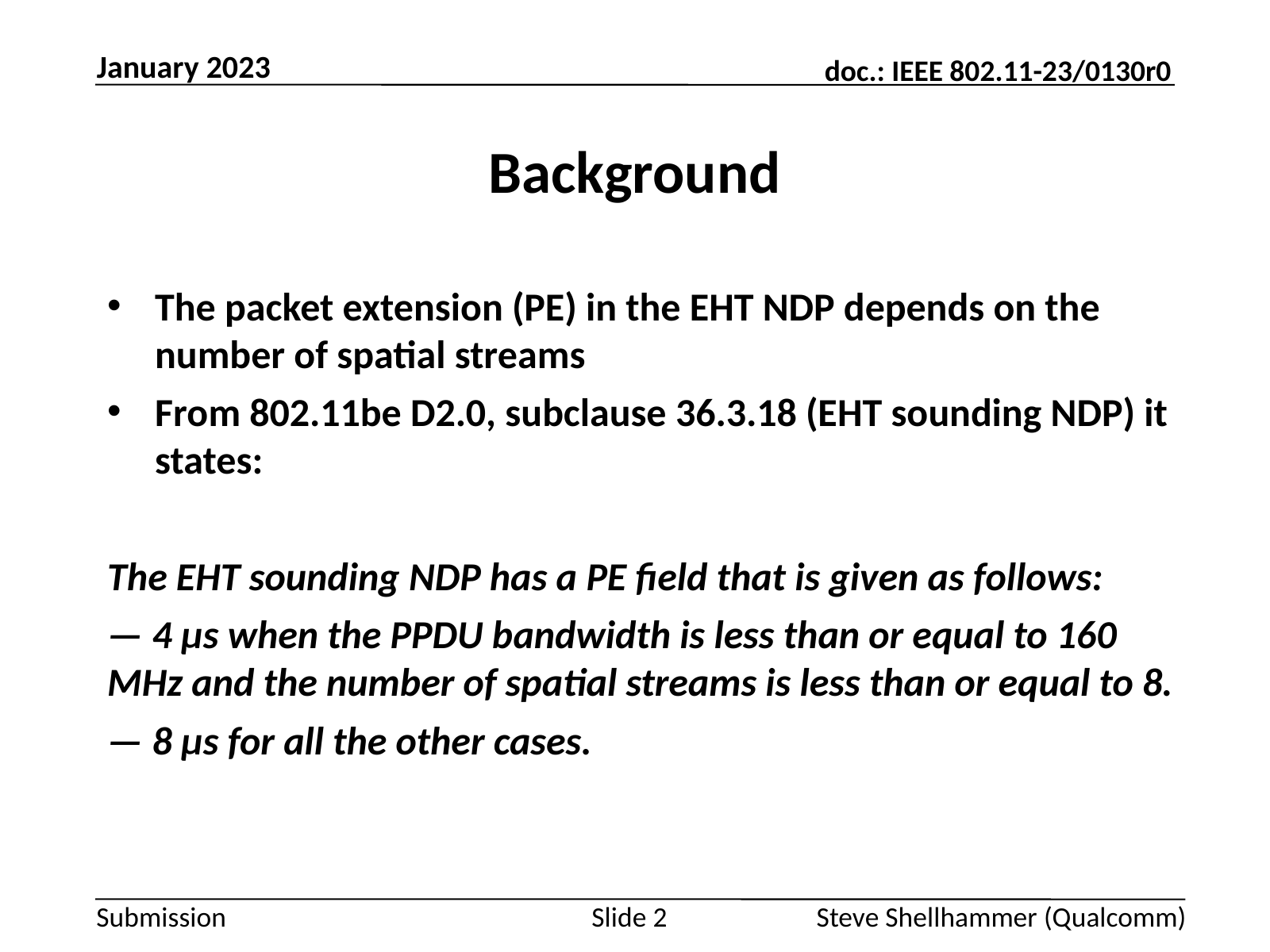

January 2023
# Background
The packet extension (PE) in the EHT NDP depends on the number of spatial streams
From 802.11be D2.0, subclause 36.3.18 (EHT sounding NDP) it states:

The EHT sounding NDP has a PE field that is given as follows:
— 4 µs when the PPDU bandwidth is less than or equal to 160 MHz and the number of spatial streams is less than or equal to 8.
— 8 µs for all the other cases.
Slide 2
Steve Shellhammer (Qualcomm)